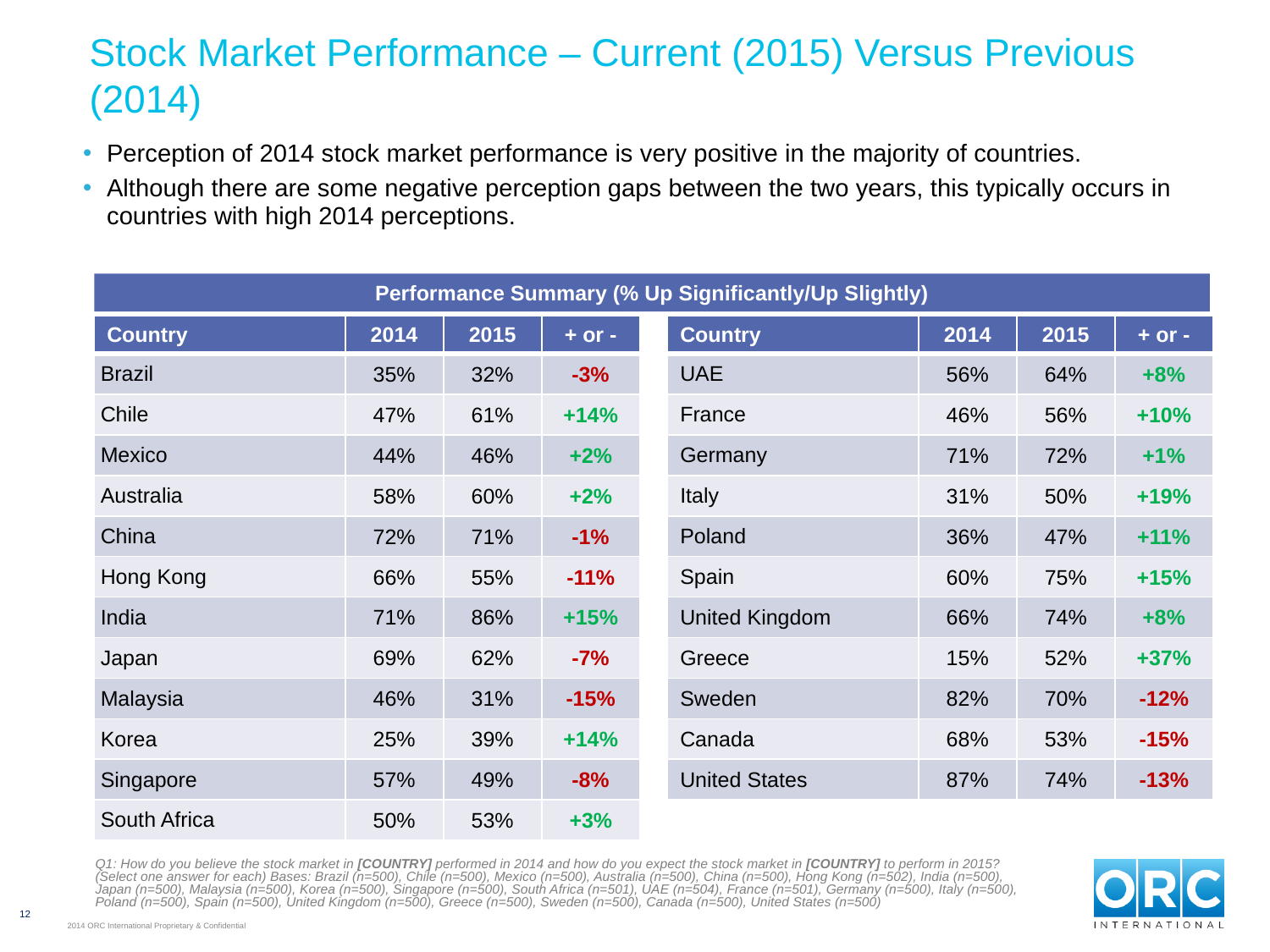

# Stock Market Performance – Current (2015) Versus Previous (2014)
Perception of 2014 stock market performance is very positive in the majority of countries.
Although there are some negative perception gaps between the two years, this typically occurs in countries with high 2014 perceptions.
Performance Summary (% Up Significantly/Up Slightly)
| Country | 2014 | 2015 | + or - |
| --- | --- | --- | --- |
| Brazil | 35% | 32% | -3% |
| Chile | 47% | 61% | +14% |
| Mexico | 44% | 46% | +2% |
| Australia | 58% | 60% | +2% |
| China | 72% | 71% | -1% |
| Hong Kong | 66% | 55% | -11% |
| India | 71% | 86% | +15% |
| Japan | 69% | 62% | -7% |
| Malaysia | 46% | 31% | -15% |
| Korea | 25% | 39% | +14% |
| Singapore | 57% | 49% | -8% |
| South Africa | 50% | 53% | +3% |
| Country | 2014 | 2015 | + or - |
| --- | --- | --- | --- |
| UAE | 56% | 64% | +8% |
| France | 46% | 56% | +10% |
| Germany | 71% | 72% | +1% |
| Italy | 31% | 50% | +19% |
| Poland | 36% | 47% | +11% |
| Spain | 60% | 75% | +15% |
| United Kingdom | 66% | 74% | +8% |
| Greece | 15% | 52% | +37% |
| Sweden | 82% | 70% | -12% |
| Canada | 68% | 53% | -15% |
| United States | 87% | 74% | -13% |
Q1: How do you believe the stock market in [COUNTRY] performed in 2014 and how do you expect the stock market in [COUNTRY] to perform in 2015?
(Select one answer for each) Bases: Brazil (n=500), Chile (n=500), Mexico (n=500), Australia (n=500), China (n=500), Hong Kong (n=502), India (n=500),
Japan (n=500), Malaysia (n=500), Korea (n=500), Singapore (n=500), South Africa (n=501), UAE (n=504), France (n=501), Germany (n=500), Italy (n=500),
Poland (n=500), Spain (n=500), United Kingdom (n=500), Greece (n=500), Sweden (n=500), Canada (n=500), United States (n=500)